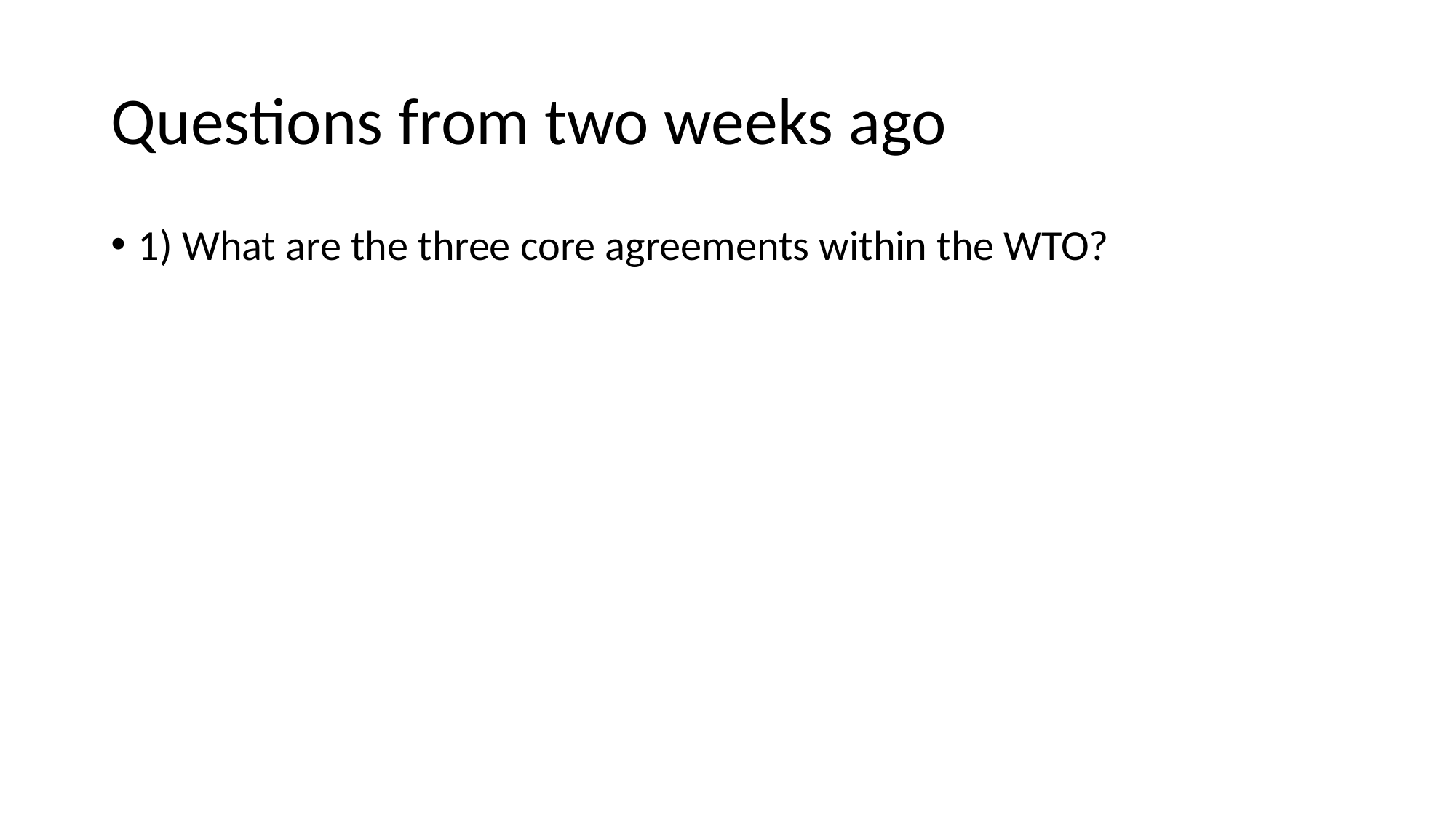

# Questions from two weeks ago
1) What are the three core agreements within the WTO?